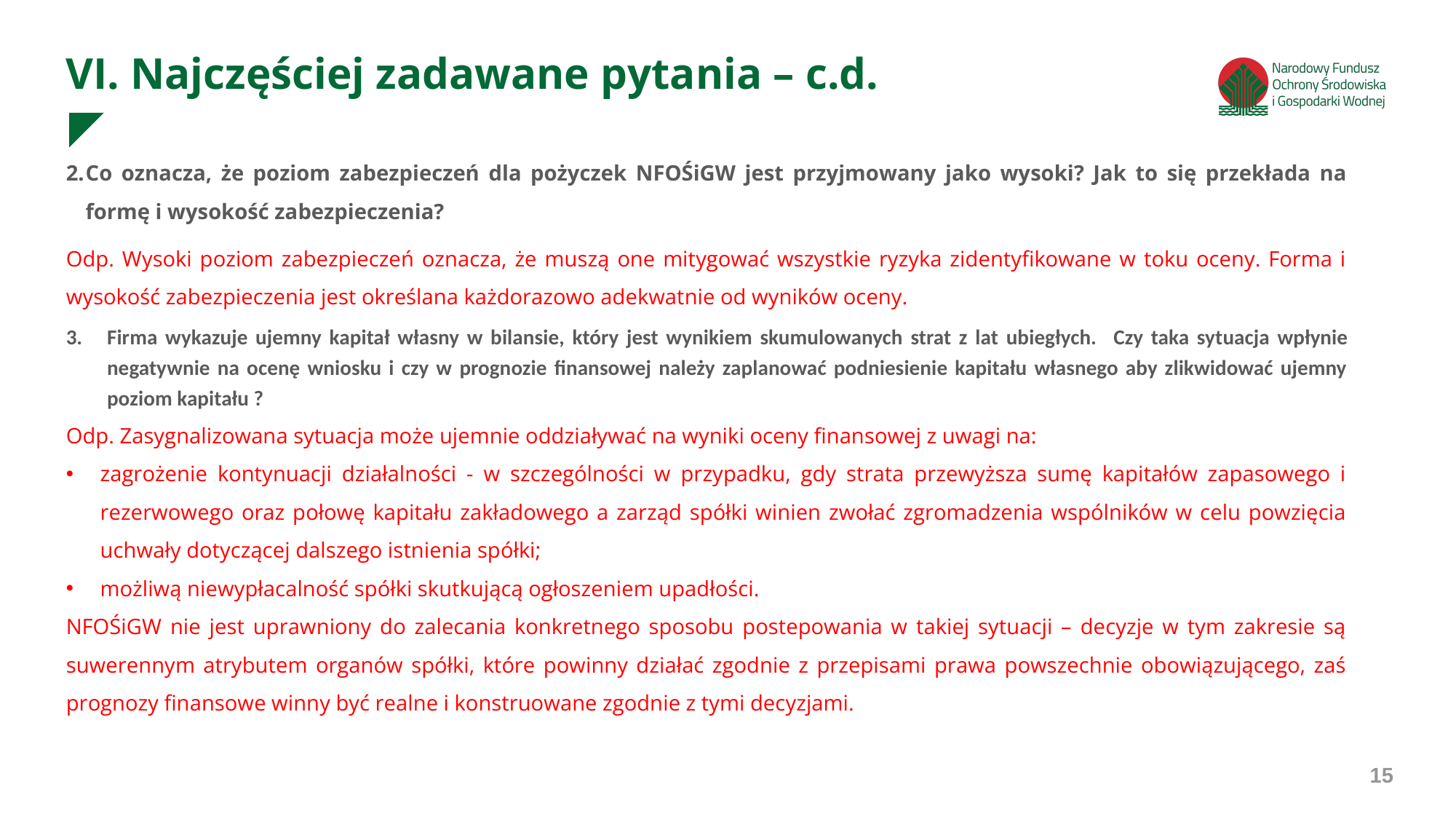

VI. Najczęściej zadawane pytania – c.d.

Co oznacza, że poziom zabezpieczeń dla pożyczek NFOŚiGW jest przyjmowany jako wysoki? Jak to się przekłada na formę i wysokość zabezpieczenia?
Odp. Wysoki poziom zabezpieczeń oznacza, że muszą one mitygować wszystkie ryzyka zidentyfikowane w toku oceny. Forma i wysokość zabezpieczenia jest określana każdorazowo adekwatnie od wyników oceny.
Firma wykazuje ujemny kapitał własny w bilansie, który jest wynikiem skumulowanych strat z lat ubiegłych.  Czy taka sytuacja wpłynie negatywnie na ocenę wniosku i czy w prognozie finansowej należy zaplanować podniesienie kapitału własnego aby zlikwidować ujemny poziom kapitału ?
Odp. Zasygnalizowana sytuacja może ujemnie oddziaływać na wyniki oceny finansowej z uwagi na:
zagrożenie kontynuacji działalności - w szczególności w przypadku, gdy strata przewyższa sumę kapitałów zapasowego i rezerwowego oraz połowę kapitału zakładowego a zarząd spółki winien zwołać zgromadzenia wspólników w celu powzięcia uchwały dotyczącej dalszego istnienia spółki;
możliwą niewypłacalność spółki skutkującą ogłoszeniem upadłości.
NFOŚiGW nie jest uprawniony do zalecania konkretnego sposobu postepowania w takiej sytuacji – decyzje w tym zakresie są suwerennym atrybutem organów spółki, które powinny działać zgodnie z przepisami prawa powszechnie obowiązującego, zaś prognozy finansowe winny być realne i konstruowane zgodnie z tymi decyzjami.